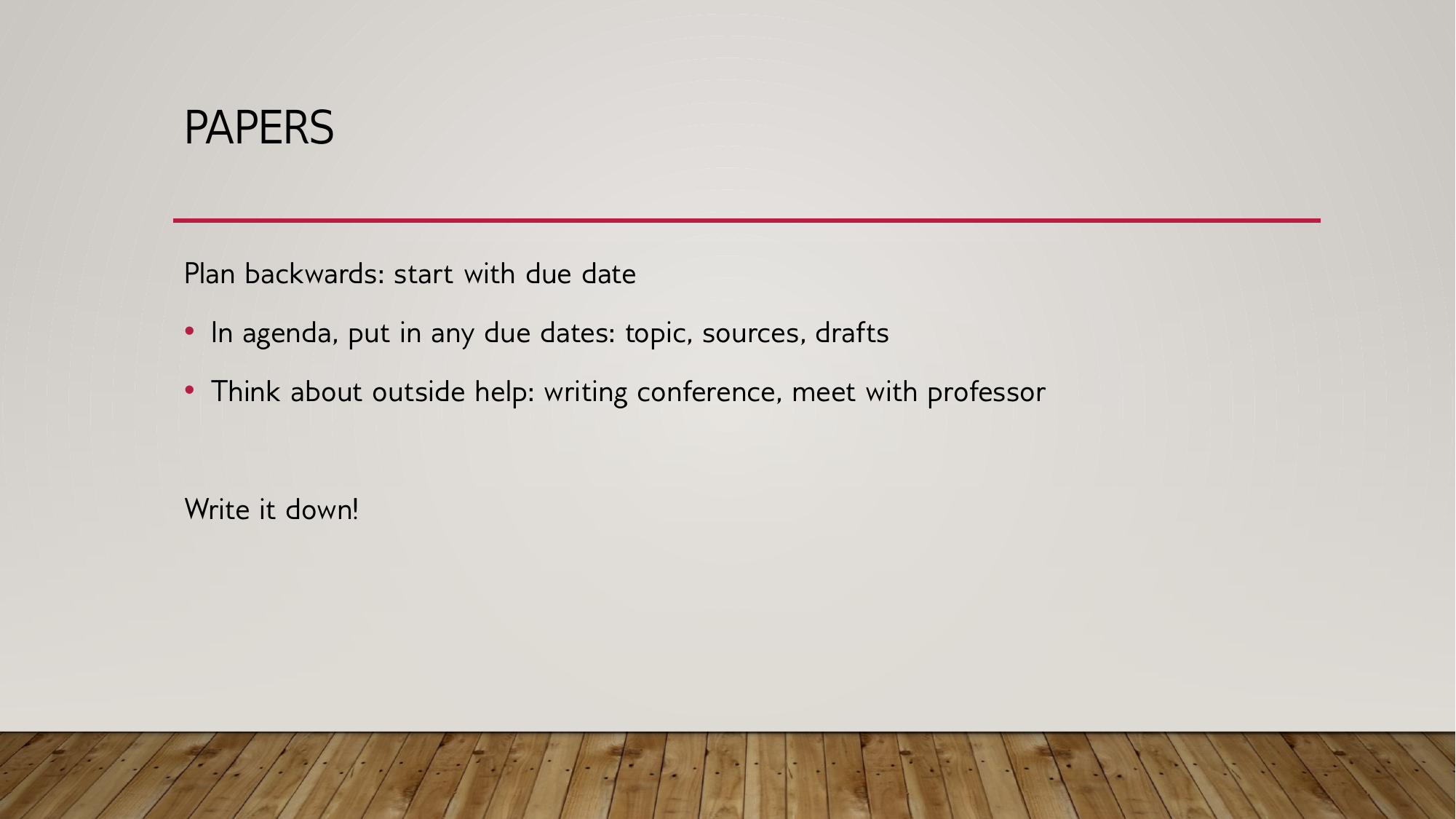

# Papers
Plan backwards: start with due date
In agenda, put in any due dates: topic, sources, drafts
Think about outside help: writing conference, meet with professor

Write it down!